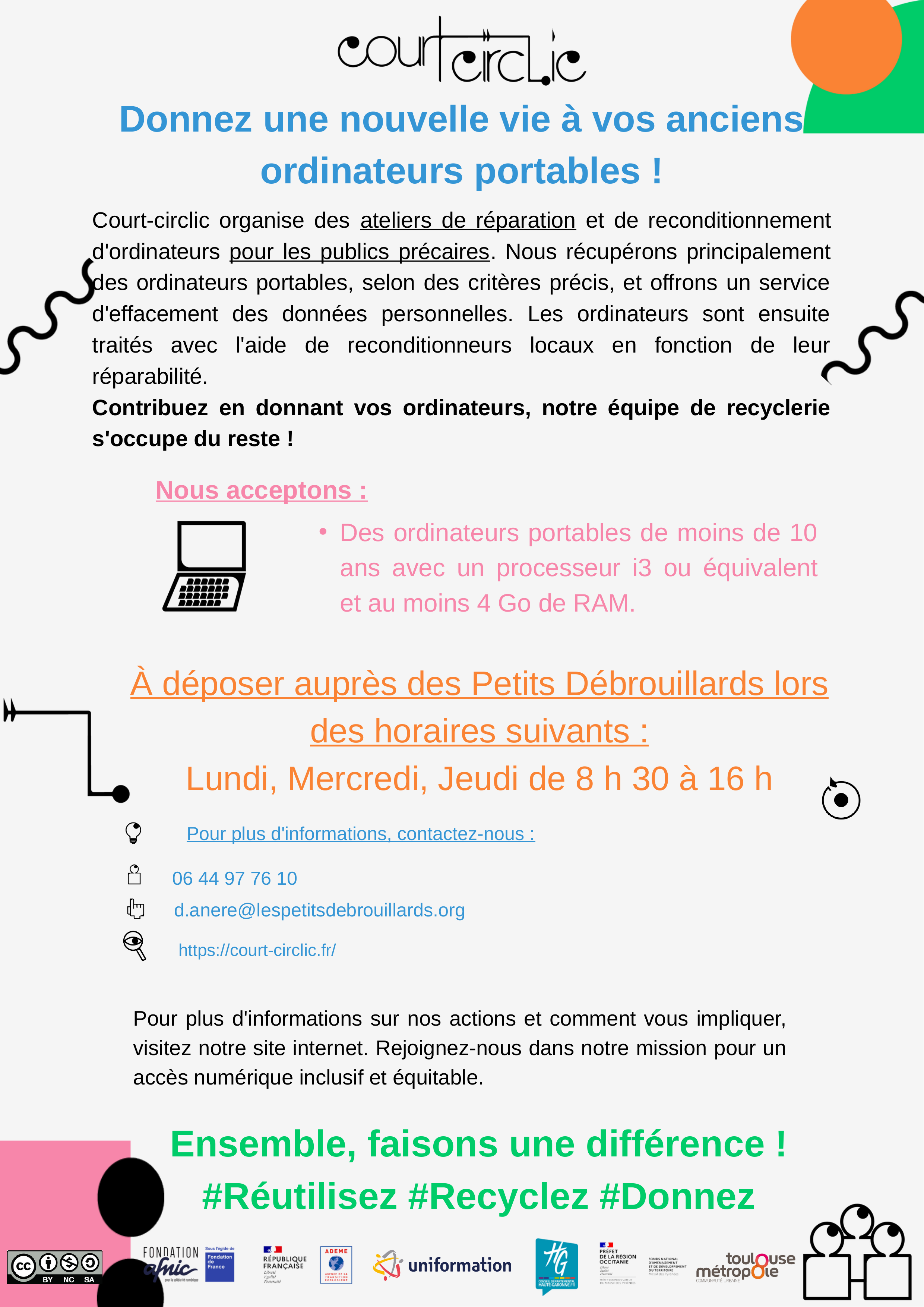

Donnez une nouvelle vie à vos anciens ordinateurs portables !
Court-circlic organise des ateliers de réparation et de reconditionnement d'ordinateurs pour les publics précaires. Nous récupérons principalement des ordinateurs portables, selon des critères précis, et offrons un service d'effacement des données personnelles. Les ordinateurs sont ensuite traités avec l'aide de reconditionneurs locaux en fonction de leur réparabilité.
Contribuez en donnant vos ordinateurs, notre équipe de recyclerie s'occupe du reste !

Nous acceptons :

Des ordinateurs portables de moins de 10 ans avec un processeur i3 ou équivalent et au moins 4 Go de RAM.

À déposer auprès des Petits Débrouillards lors des horaires suivants :
Lundi, Mercredi, Jeudi de 8 h 30 à 16 h

Pour plus d'informations, contactez-nous :

06 44 97 76 10
d.anere@lespetitsdebrouillards.org

 https://court-circlic.fr/
Pour plus d'informations sur nos actions et comment vous impliquer, visitez notre site internet. Rejoignez-nous dans notre mission pour un accès numérique inclusif et équitable.
Ensemble, faisons une différence !
#Réutilisez #Recyclez #Donnez